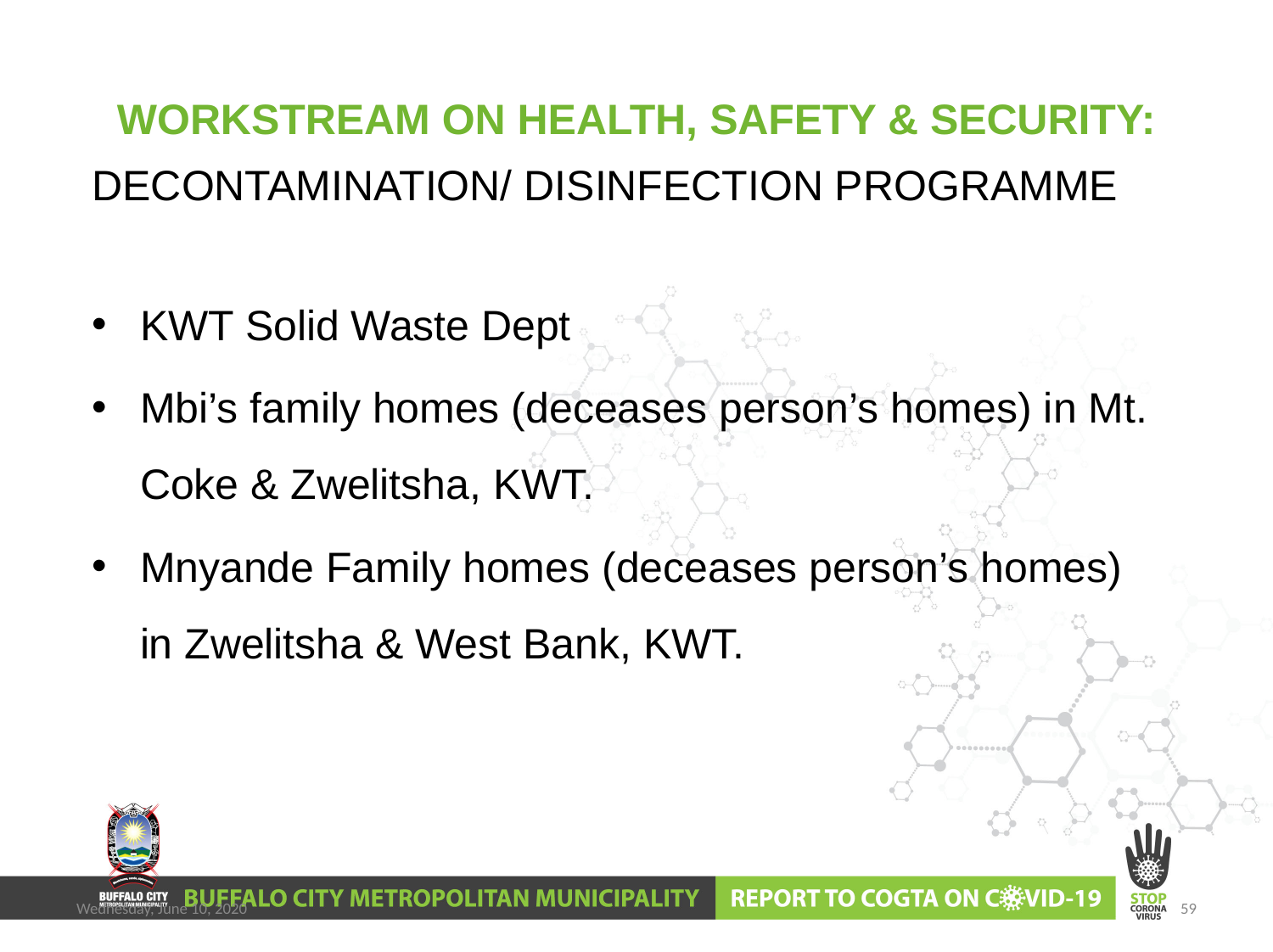

# WORKSTREAM ON HEALTH, SAFETY & SECURITY:
DECONTAMINATION/ DISINFECTION PROGRAMME

KWT Solid Waste Dept
Mbi’s family homes (deceases person’s homes) in Mt. Coke & Zwelitsha, KWT.
Mnyande Family homes (deceases person’s homes) in Zwelitsha & West Bank, KWT.

Wednesday, June 10, 2020
59